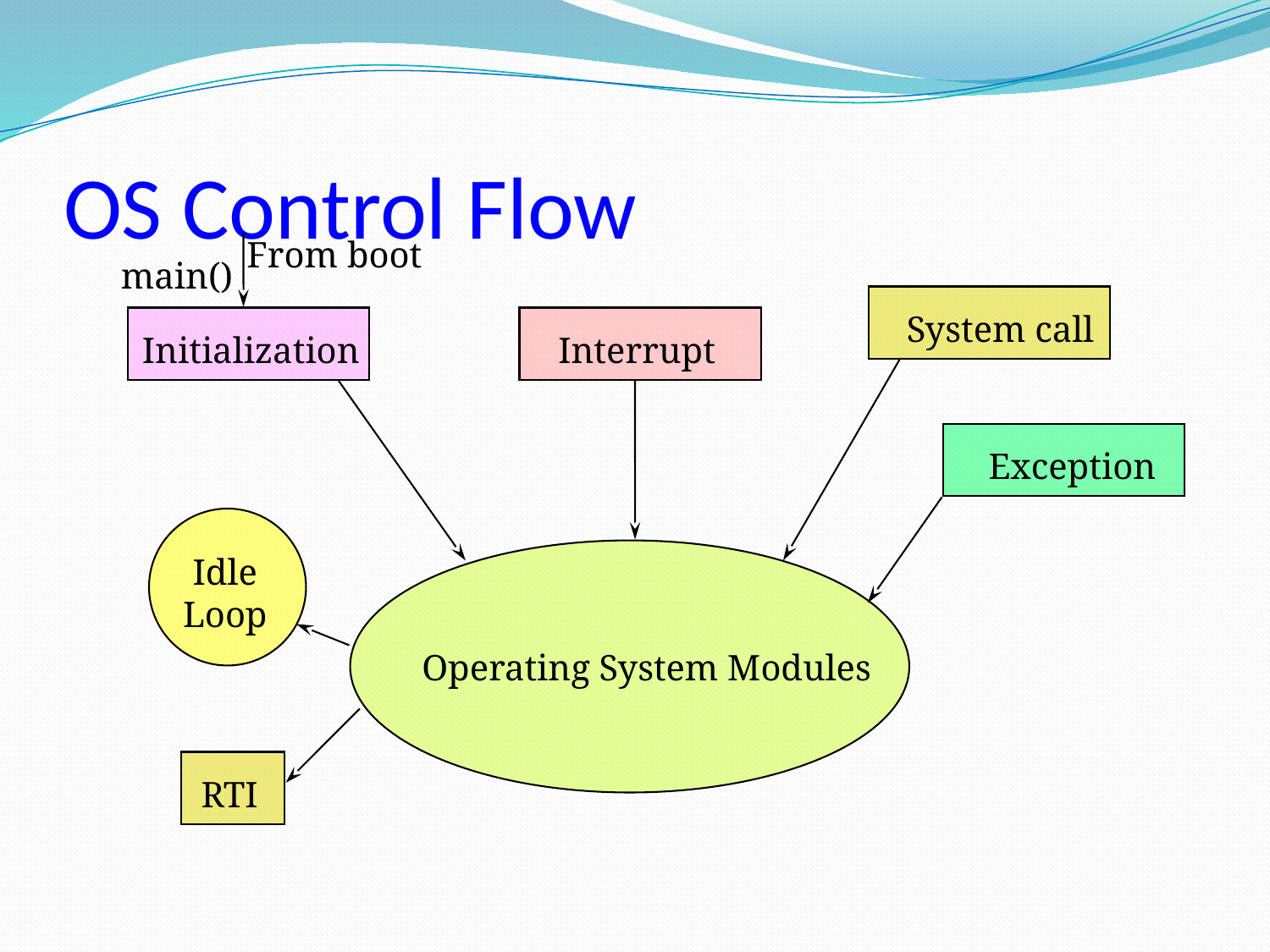

# OS Control Flow
From boot

main()

System call

Initialization
Interrupt

Exception

Idle
Loop

Operating System Modules

RTI